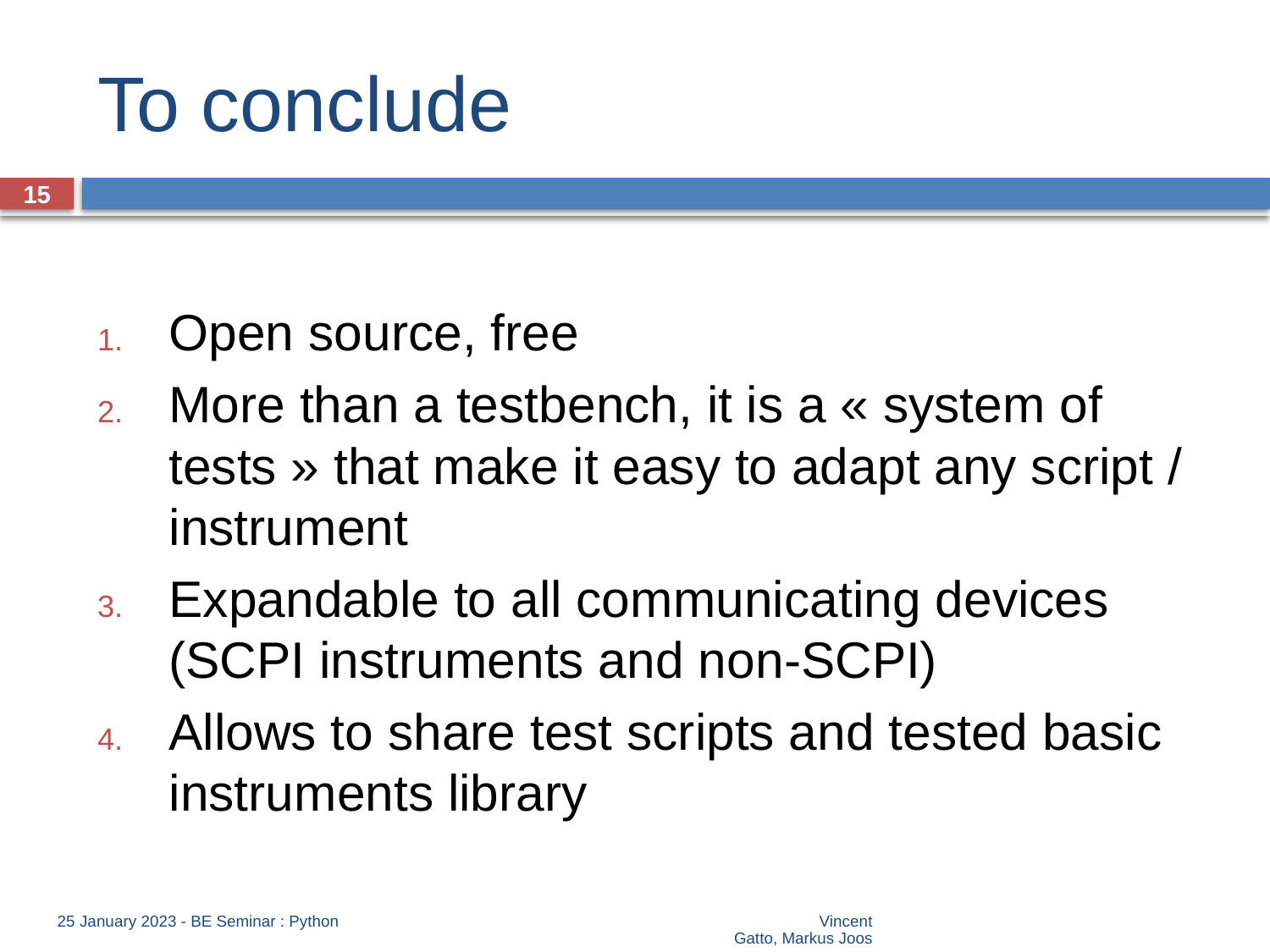

# To conclude
15

Open source, free
More than a testbench, it is a « system of tests » that make it easy to adapt any script / instrument
Expandable to all communicating devices (SCPI instruments and non-SCPI)
Allows to share test scripts and tested basic instruments library

25 January 2023 - BE Seminar : Python				Vincent Gatto, Markus Joos